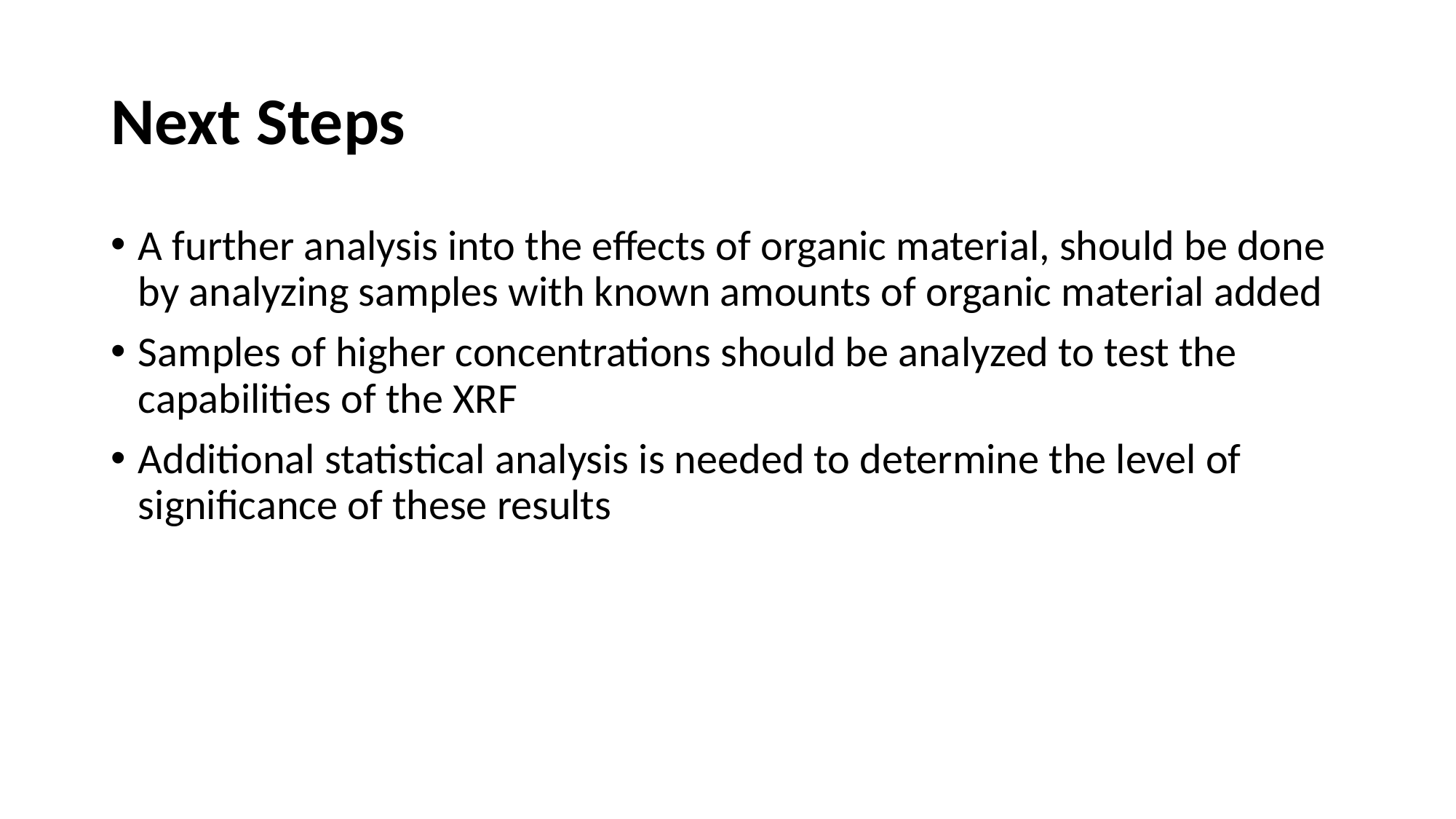

# Next Steps
A further analysis into the effects of organic material, should be done by analyzing samples with known amounts of organic material added
Samples of higher concentrations should be analyzed to test the capabilities of the XRF
Additional statistical analysis is needed to determine the level of significance of these results